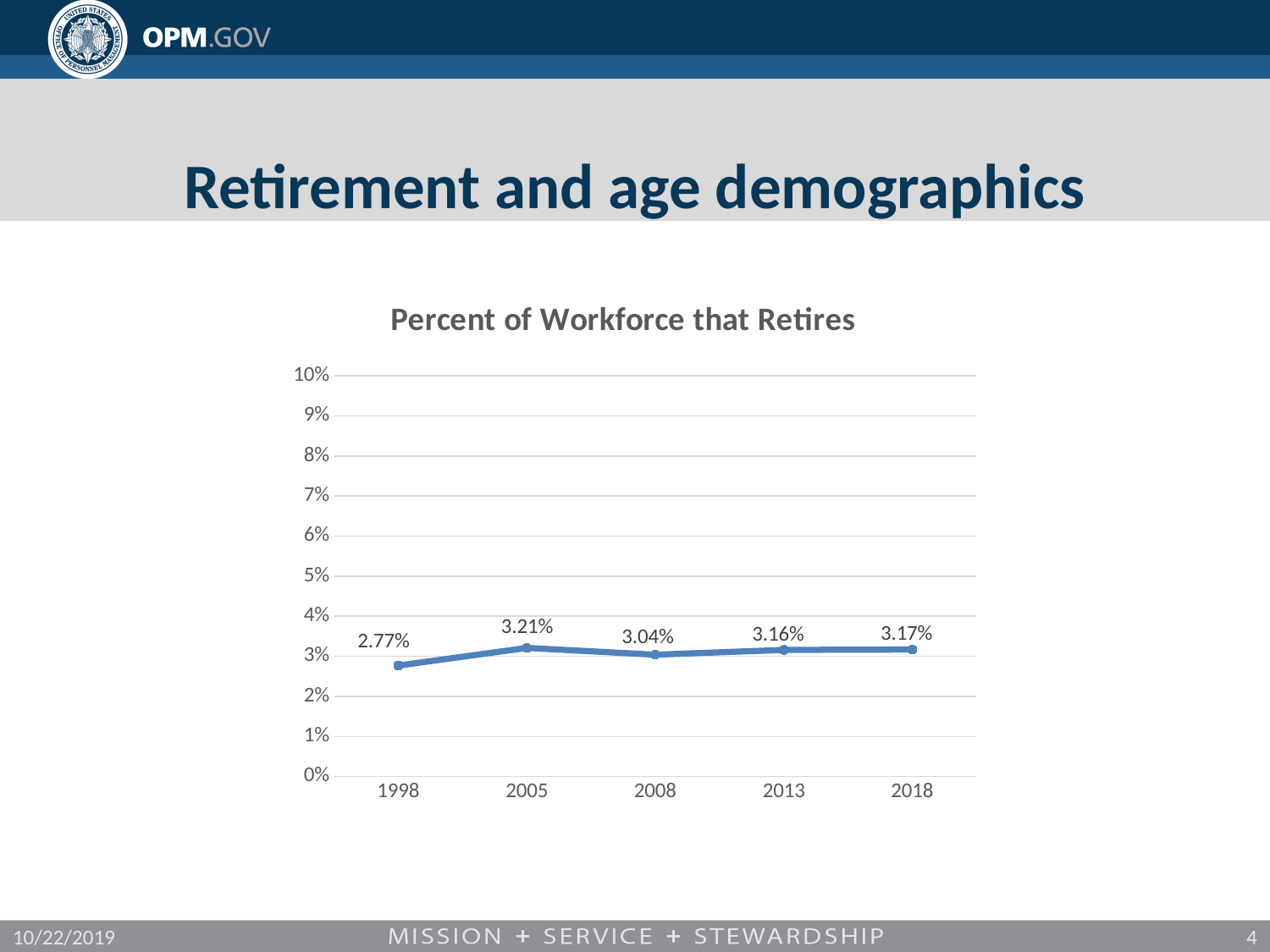

# Retirement and age demographics

### Chart: Percent of Workforce that Retires

| Category | Series 1 |
|---|---|
| 1998 | 0.0277 |
| 2005 | 0.0321 |
| 2008 | 0.0304 |
| 2013 | 0.0316 |
| 2018 | 0.0317 |
10/22/2019
4